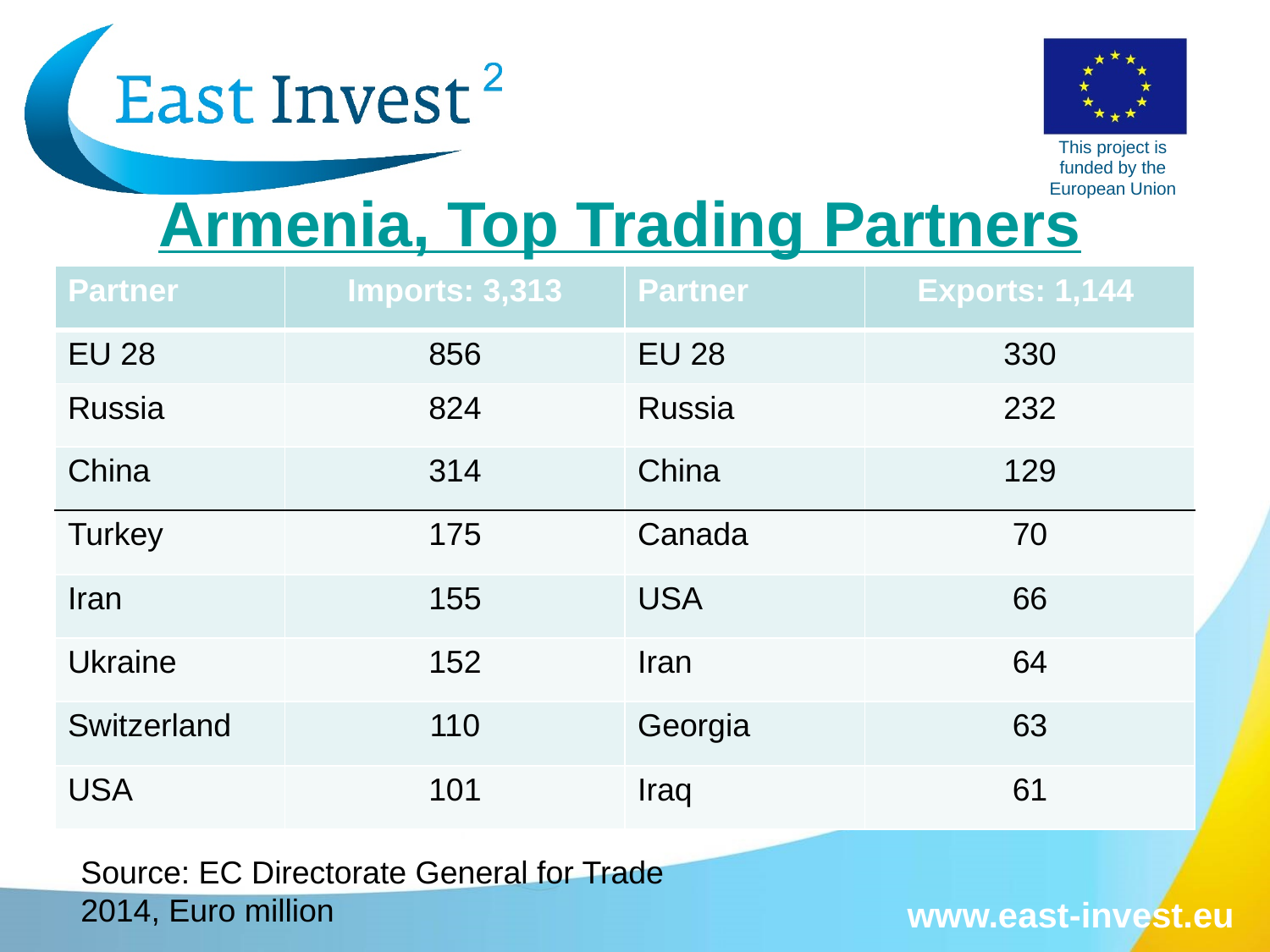

# Armenia, Top Trading Partners
| Partner | Imports: 3,313 | Partner | Exports: 1,144 |
| --- | --- | --- | --- |
| EU 28 | 856 | EU 28 | 330 |
| Russia | 824 | Russia | 232 |
| China | 314 | China | 129 |
| Turkey | 175 | Canada | 70 |
| Iran | 155 | USA | 66 |
| Ukraine | 152 | Iran | 64 |
| Switzerland | 110 | Georgia | 63 |
| USA | 101 | Iraq | 61 |
Source: EC Directorate General for Trade
2014, Euro million
www.east-invest.eu